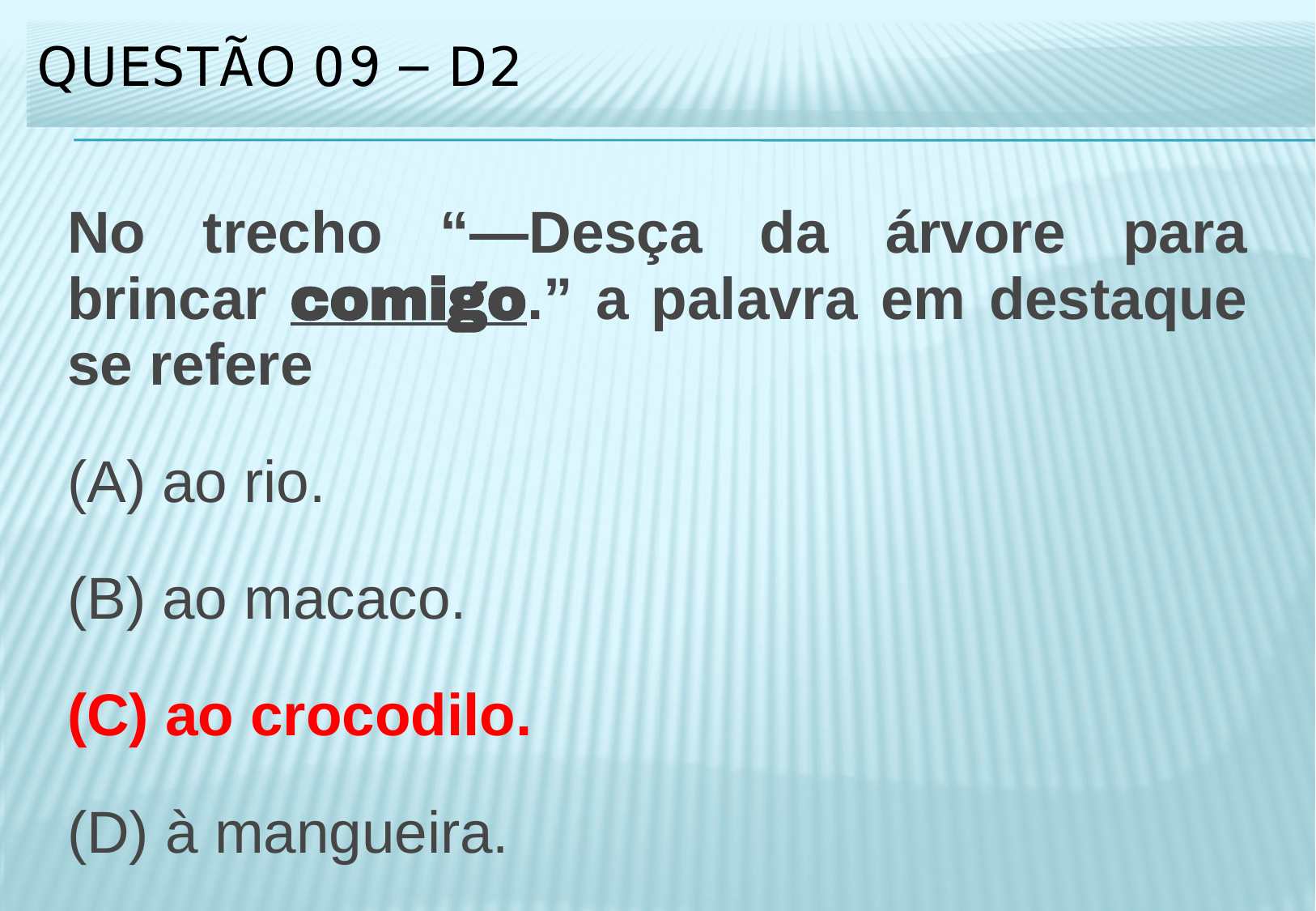

Questão 09 – d2
No trecho “—Desça da árvore para brincar comigo.” a palavra em destaque se refere
(A) ao rio.
(B) ao macaco.
(C) ao crocodilo.
(D) à mangueira.